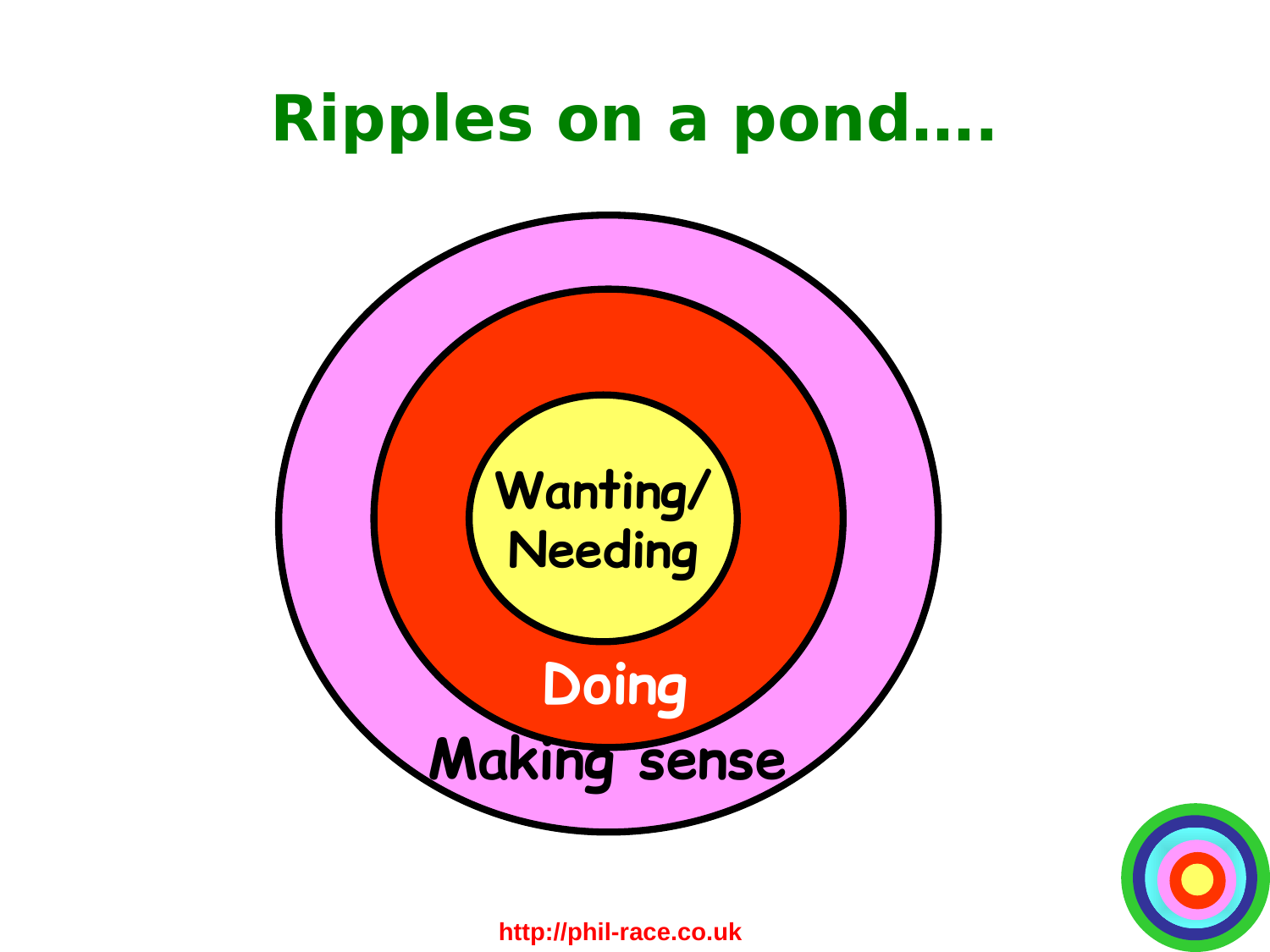

Ripples on a pond….

Wanting/
Needing
Doing
Making sense